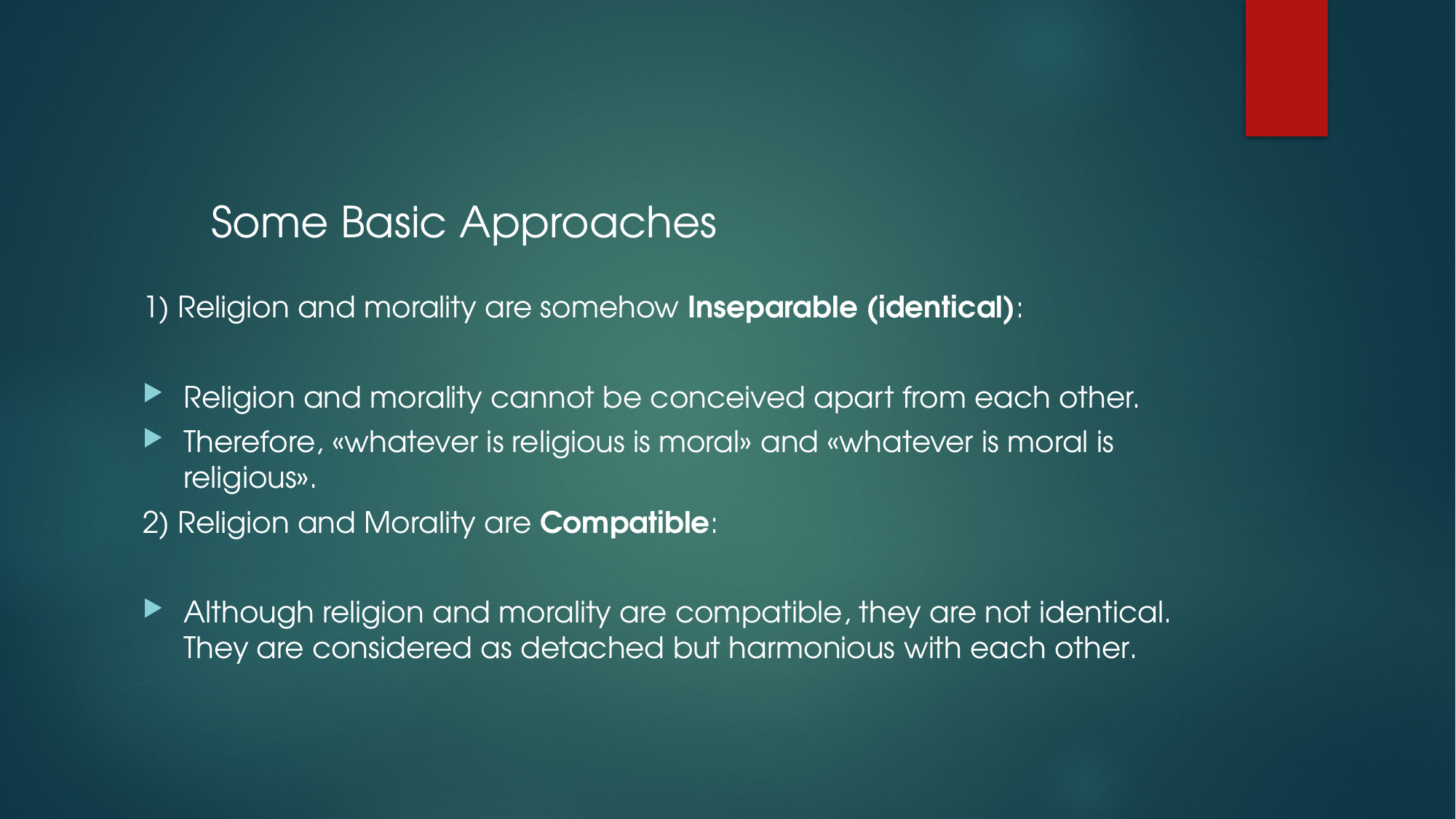

Some Basic Approaches

1) Religion and morality are somehow Inseparable (identical):

Religion and morality cannot be conceived apart from each other.
Therefore, «whatever is religious is moral» and «whatever is moral is religious».
2) Religion and Morality are Compatible:

Although religion and morality are compatible, they are not identical. They are considered as detached but harmonious with each other.